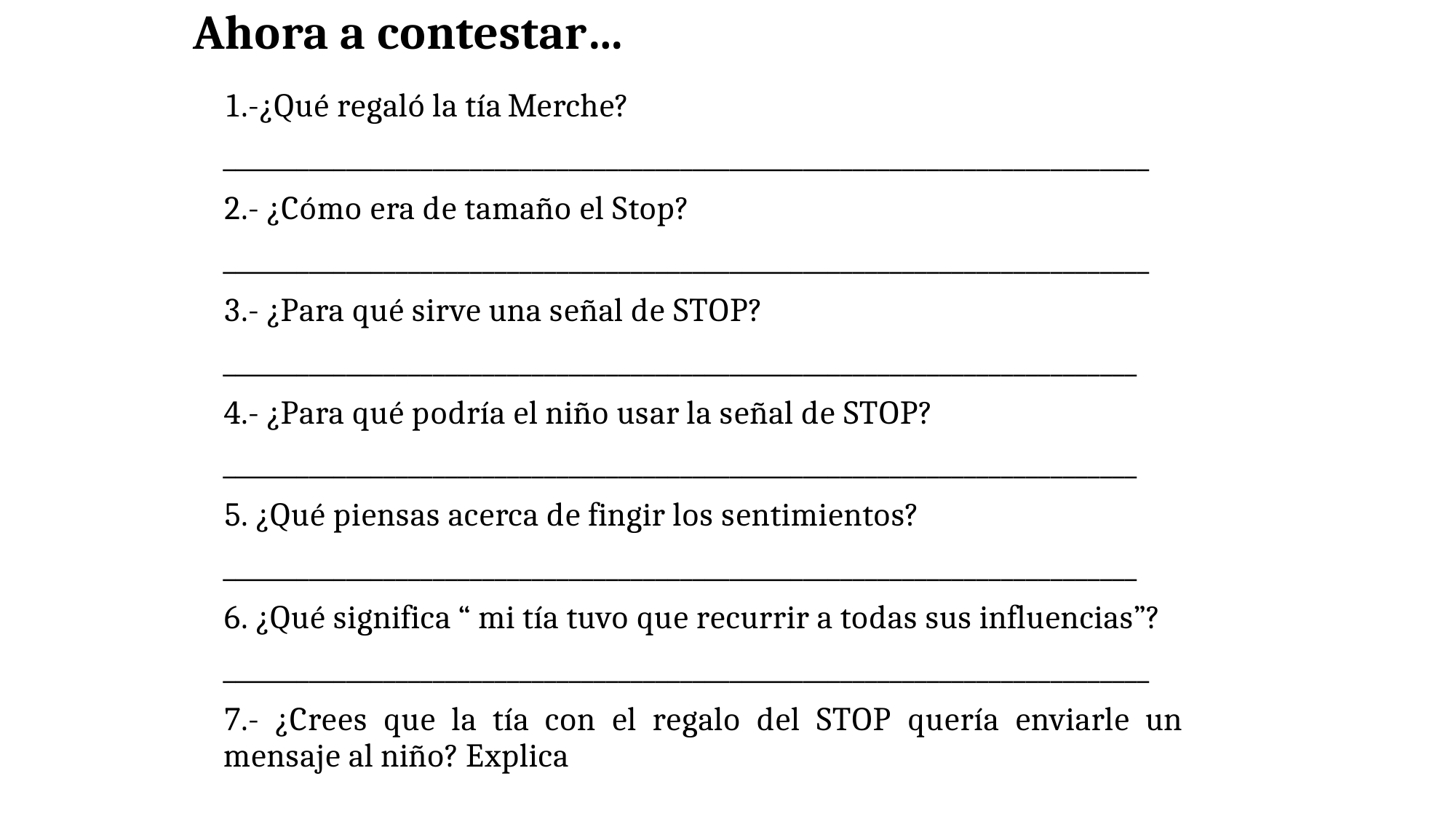

# Ahora a contestar…
1.-¿Qué regaló la tía Merche?
___________________________________________________________________________
2.- ¿Cómo era de tamaño el Stop?
___________________________________________________________________________
3.- ¿Para qué sirve una señal de STOP?
__________________________________________________________________________
4.- ¿Para qué podría el niño usar la señal de STOP?
__________________________________________________________________________
5. ¿Qué piensas acerca de fingir los sentimientos?
__________________________________________________________________________
6. ¿Qué significa “ mi tía tuvo que recurrir a todas sus influencias”?
___________________________________________________________________________
7.- ¿Crees que la tía con el regalo del STOP quería enviarle un mensaje al niño? Explica
____________________________________________________________________________